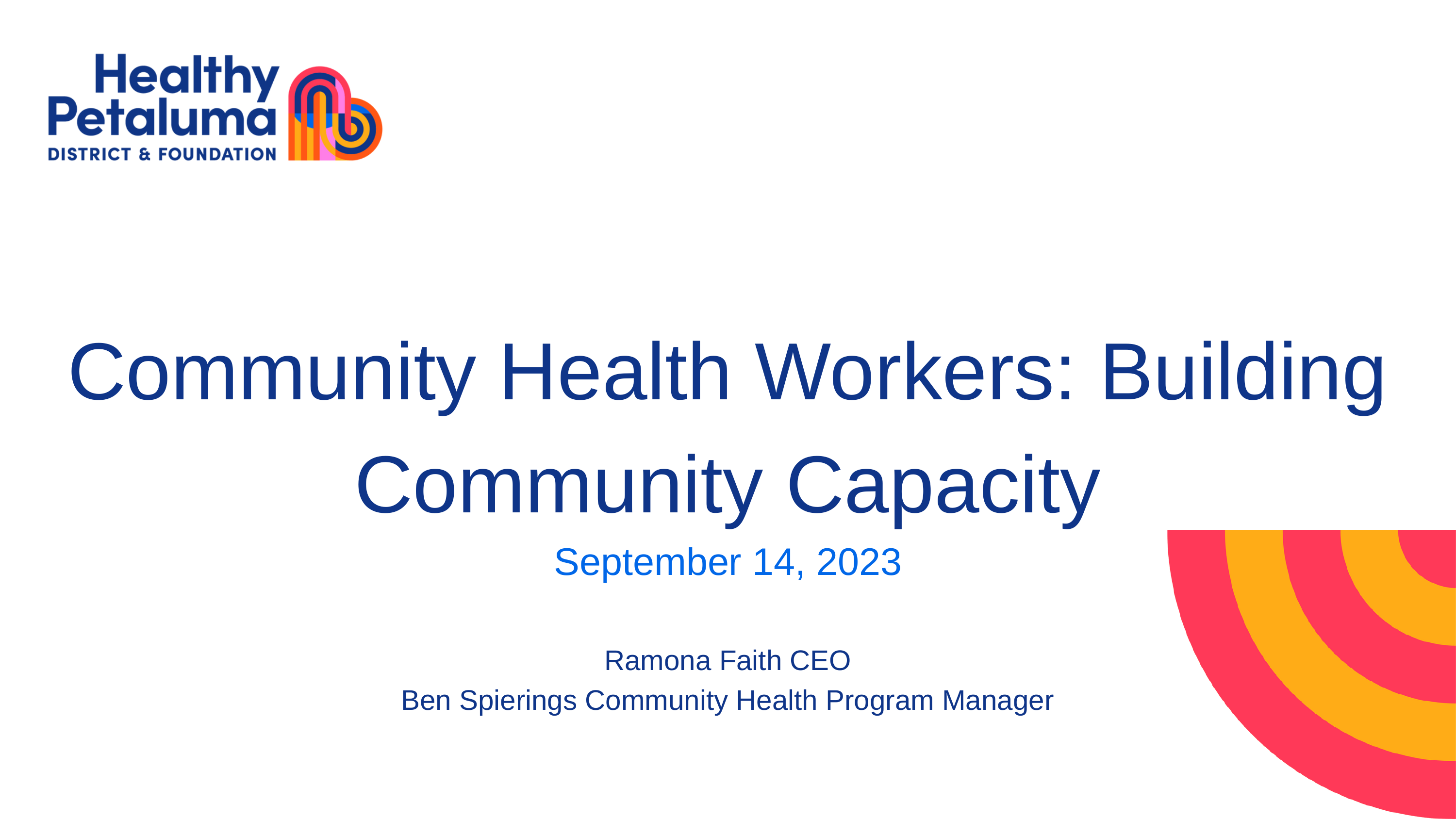

Community Health Workers: Building Community Capacity
September 14, 2023

Ramona Faith CEO
Ben Spierings Community Health Program Manager